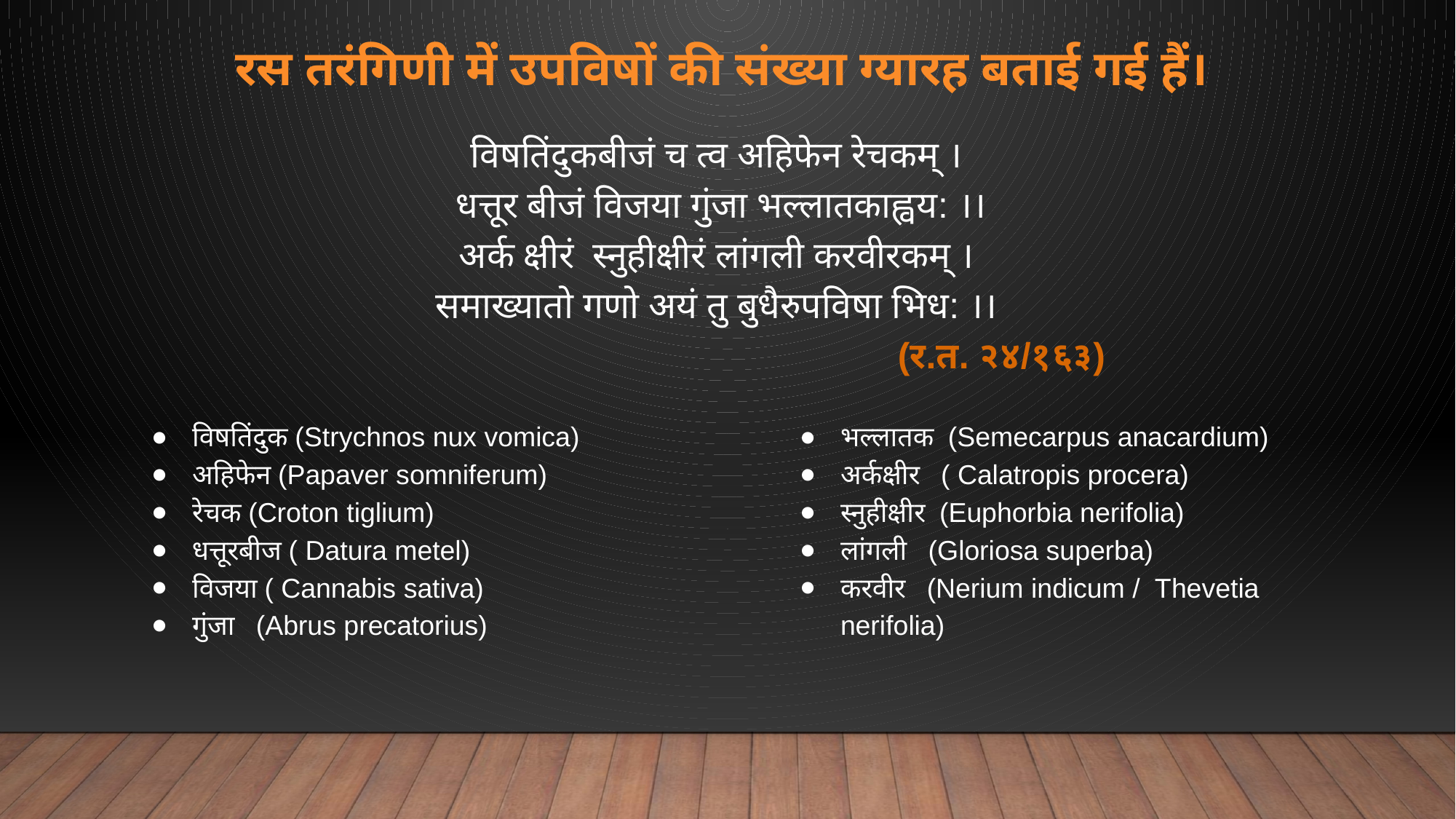

# रस तरंगिणी में उपविषों की संख्या ग्यारह बताई गई हैं।
विषतिंदुकबीजं च त्व अहिफेन रेचकम् ।
 धत्तूर बीजं विजया गुंजा भल्लातकाह्वय: ।।
अर्क क्षीरं  स्नुहीक्षीरं लांगली करवीरकम् ।
समाख्यातो गणो अयं तु बुधैरुपविषा भिध: ।।
                                                        (र.त. २४/१६३)

विषतिंदुक (Strychnos nux vomica)
अहिफेन (Papaver somniferum)
रेचक (Croton tiglium)
धत्तूरबीज ( Datura metel)
विजया ( Cannabis sativa)
गुंजा   (Abrus precatorius)
भल्लातक  (Semecarpus anacardium)
अर्कक्षीर   ( Calatropis procera)
स्नुहीक्षीर  (Euphorbia nerifolia)
लांगली   (Gloriosa superba)
करवीर   (Nerium indicum /  Thevetia nerifolia)